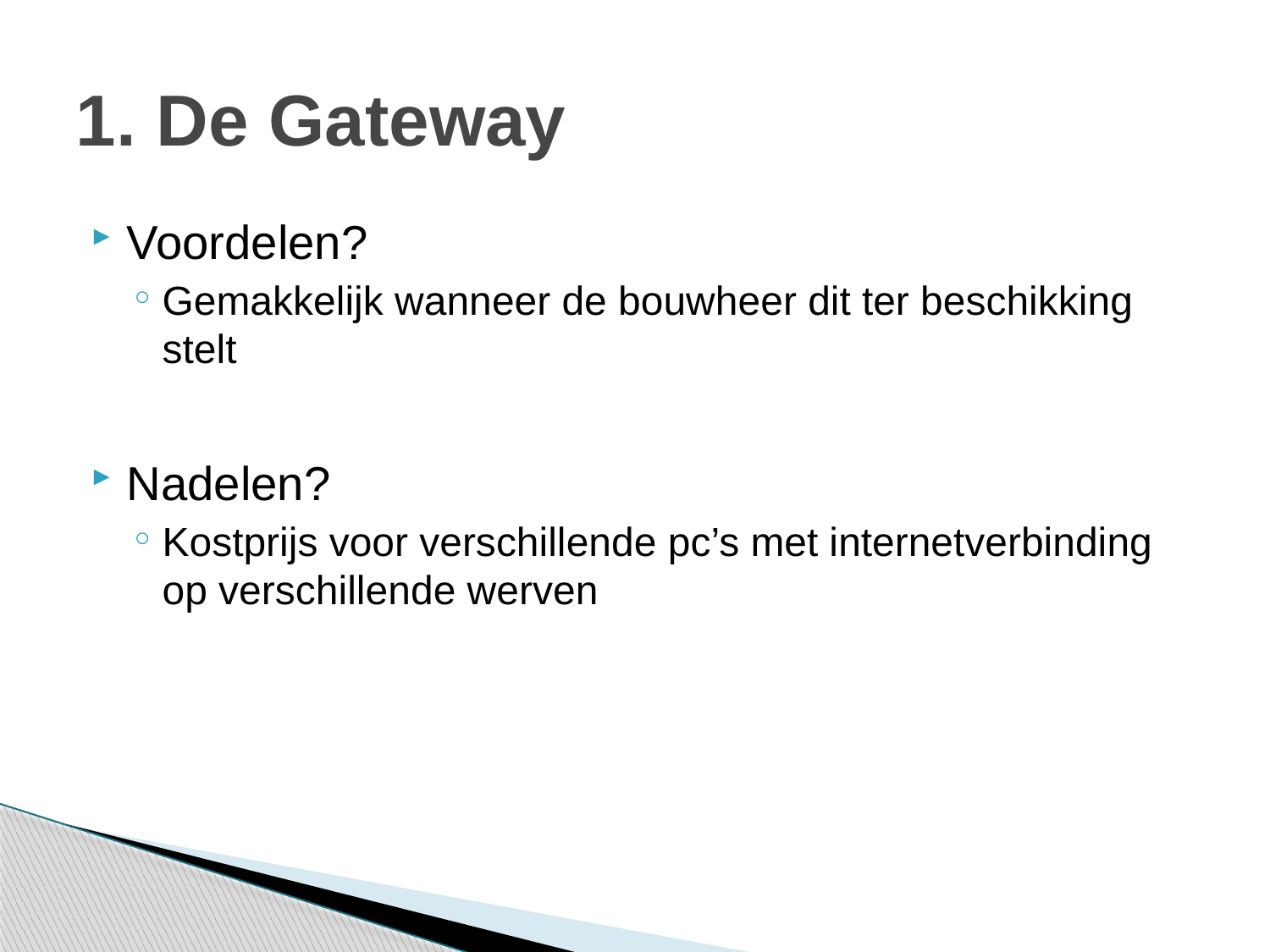

# 1. De Gateway
Voordelen?
Gemakkelijk wanneer de bouwheer dit ter beschikking stelt

Nadelen?
Kostprijs voor verschillende pc’s met internetverbinding op verschillende werven